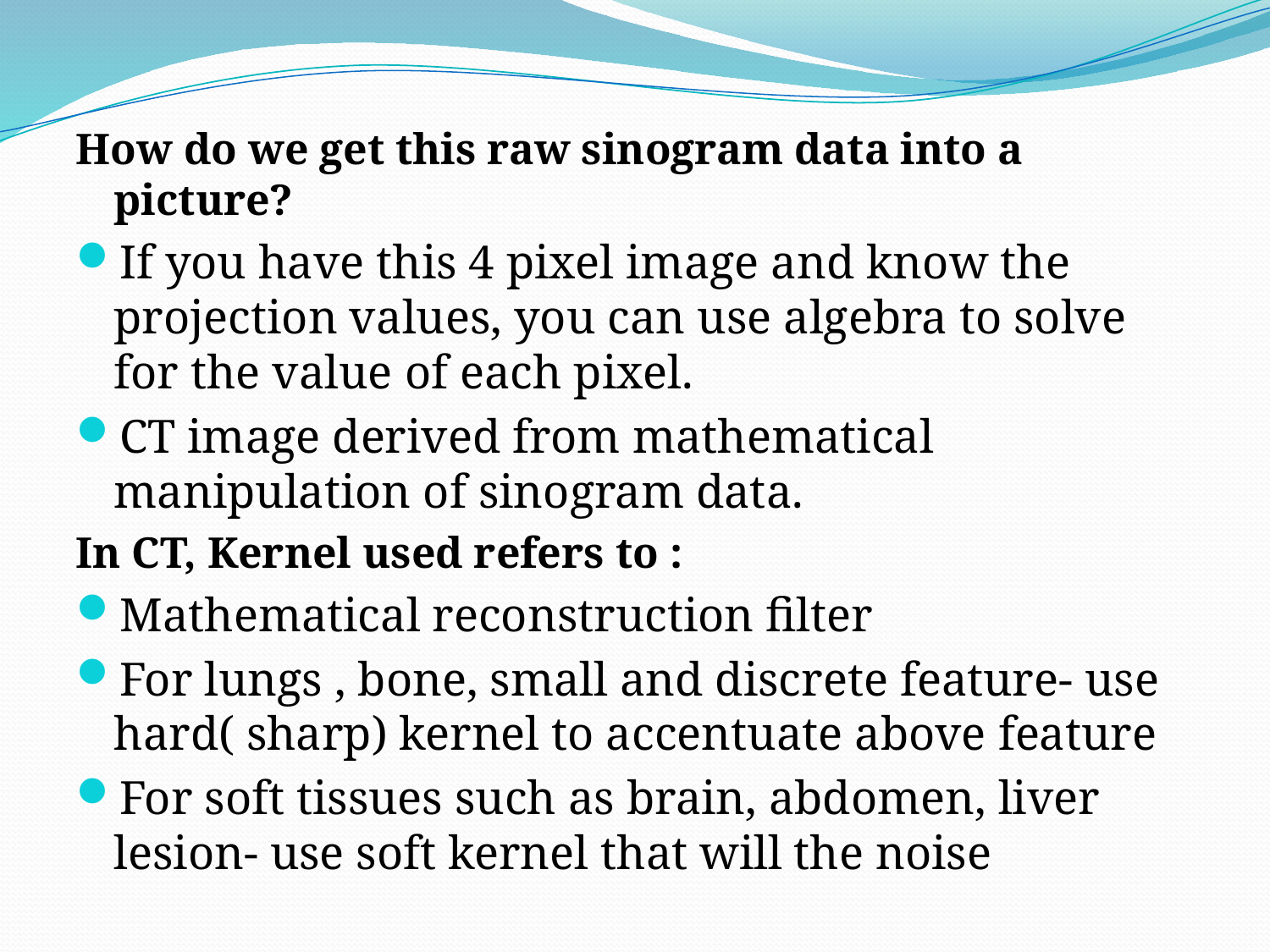

How do we get this raw sinogram data into a picture?
If you have this 4 pixel image and know the projection values, you can use algebra to solve for the value of each pixel.
CT image derived from mathematical manipulation of sinogram data.
In CT, Kernel used refers to :
Mathematical reconstruction filter
For lungs , bone, small and discrete feature- use hard( sharp) kernel to accentuate above feature
For soft tissues such as brain, abdomen, liver lesion- use soft kernel that will the noise